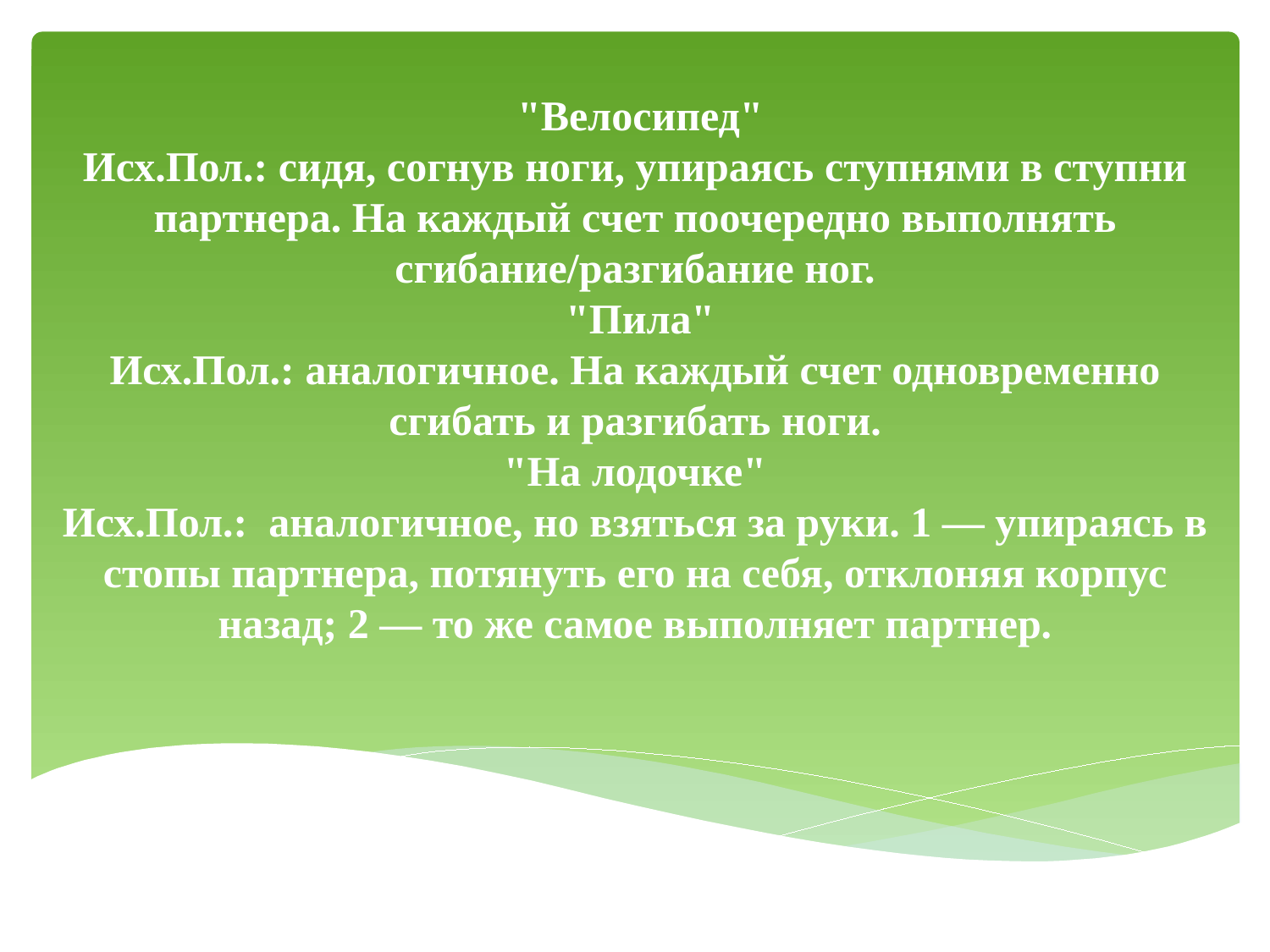

# "Велосипед" Исх.Пол.: сидя, согнув ноги, упираясь ступнями в ступни партнера. На каждый счет поочередно выполнять сгибание/разгибание ног. "Пила" Исх.Пол.: аналогичное. На каждый счет одновременно сгибать и разгибать ноги. "На лодочке" Исх.Пол.:  аналогичное, но взяться за руки. 1 — упираясь в стопы партнера, потянуть его на себя, отклоняя корпус назад; 2 — то же самое выполняет партнер.